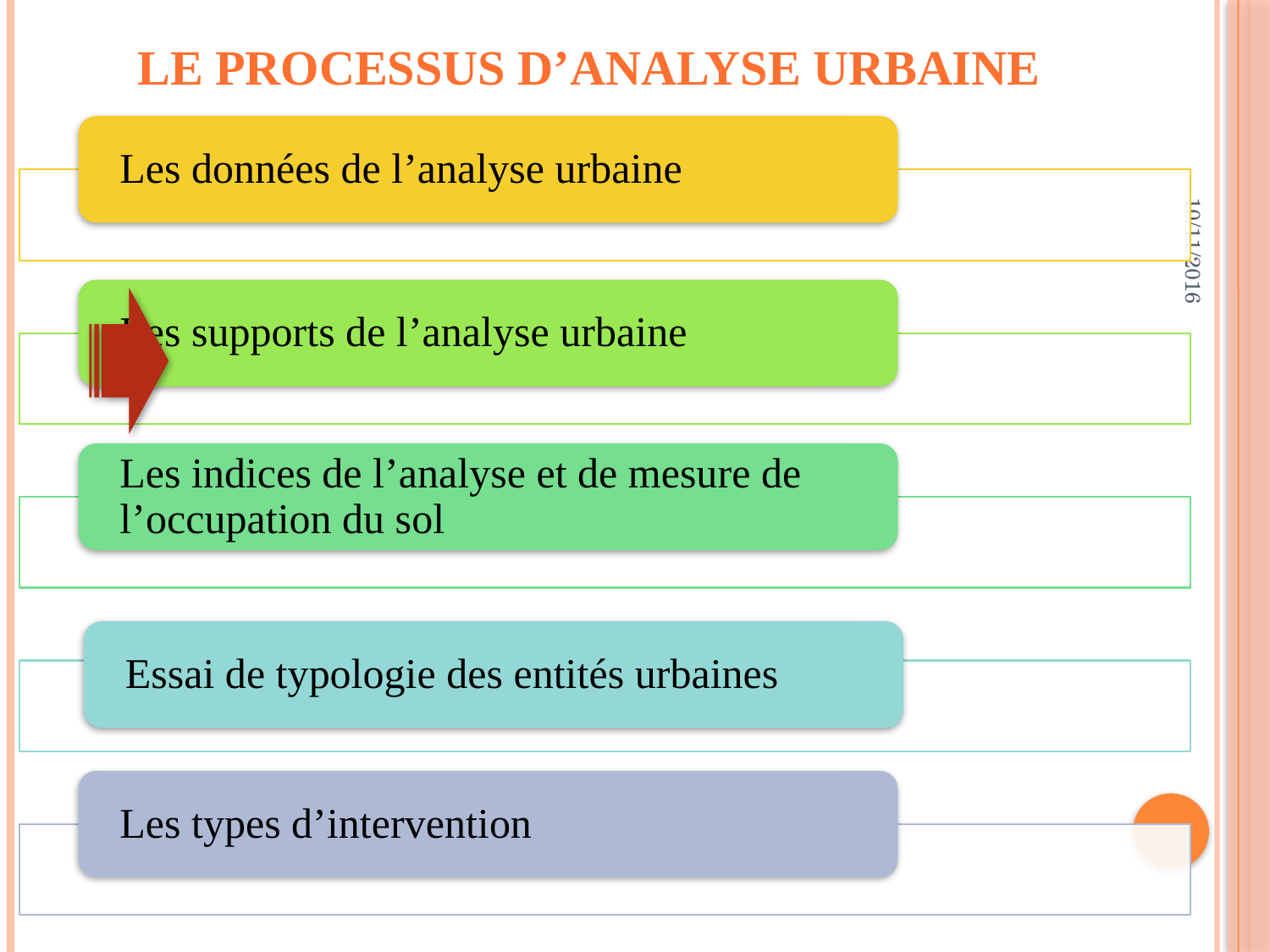

Le processus d’analyse urbaine
Les données de l’analyse urbaine
Les supports de l’analyse urbaine
Les indices de l’analyse et de mesure de l’occupation du sol
Essai de typologie des entités urbaines
Les types d’intervention
10/11/2016